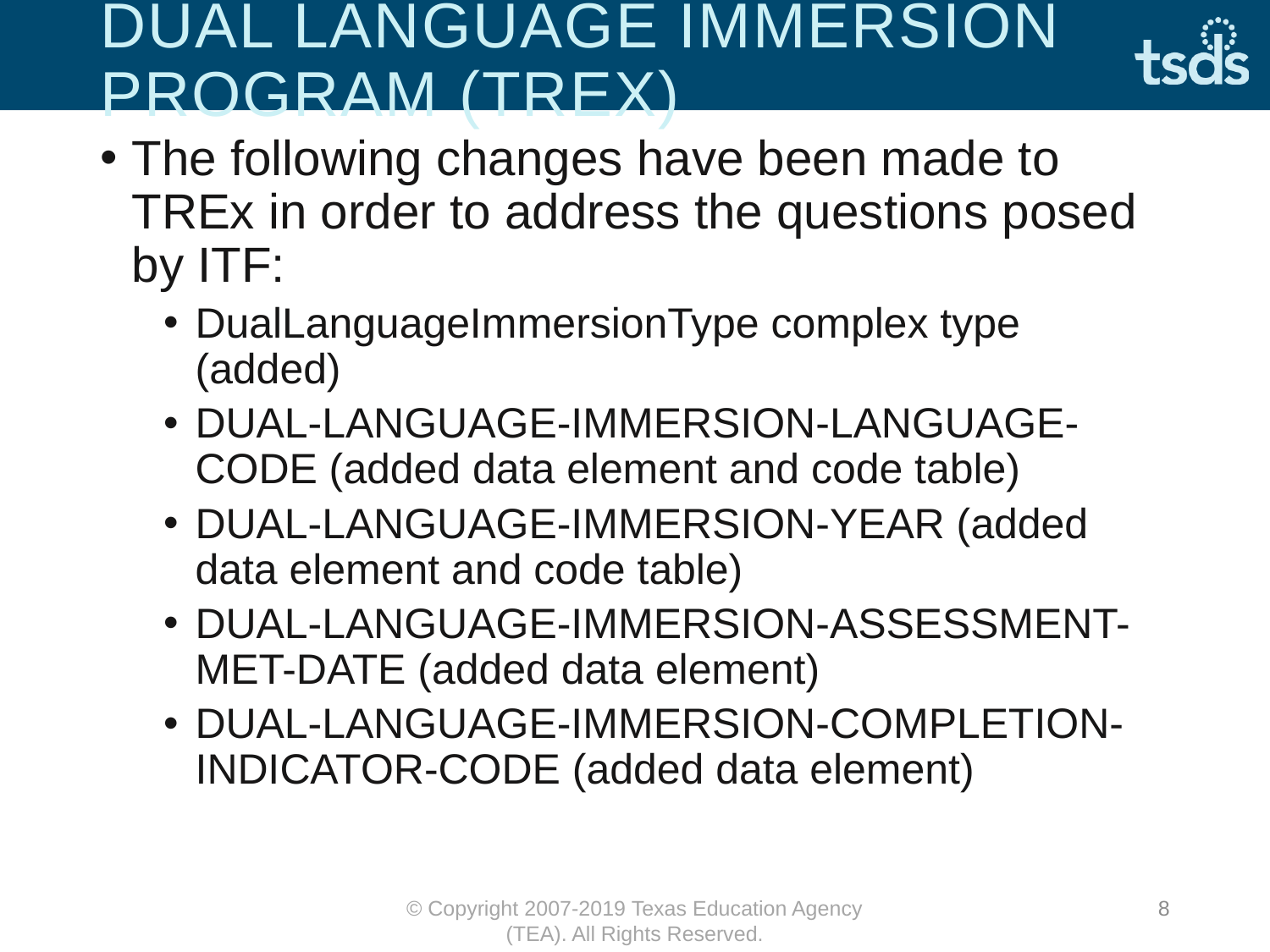

# DUAL LANGUAGE IMMERSION PROGRAM (TREx)
The following changes have been made to TREx in order to address the questions posed by ITF:
DualLanguageImmersionType complex type (added)
DUAL-LANGUAGE-IMMERSION-LANGUAGE-CODE (added data element and code table)
DUAL-LANGUAGE-IMMERSION-YEAR (added data element and code table)
DUAL-LANGUAGE-IMMERSION-ASSESSMENT-MET-DATE (added data element)
DUAL-LANGUAGE-IMMERSION-COMPLETION-INDICATOR-CODE (added data element)

8